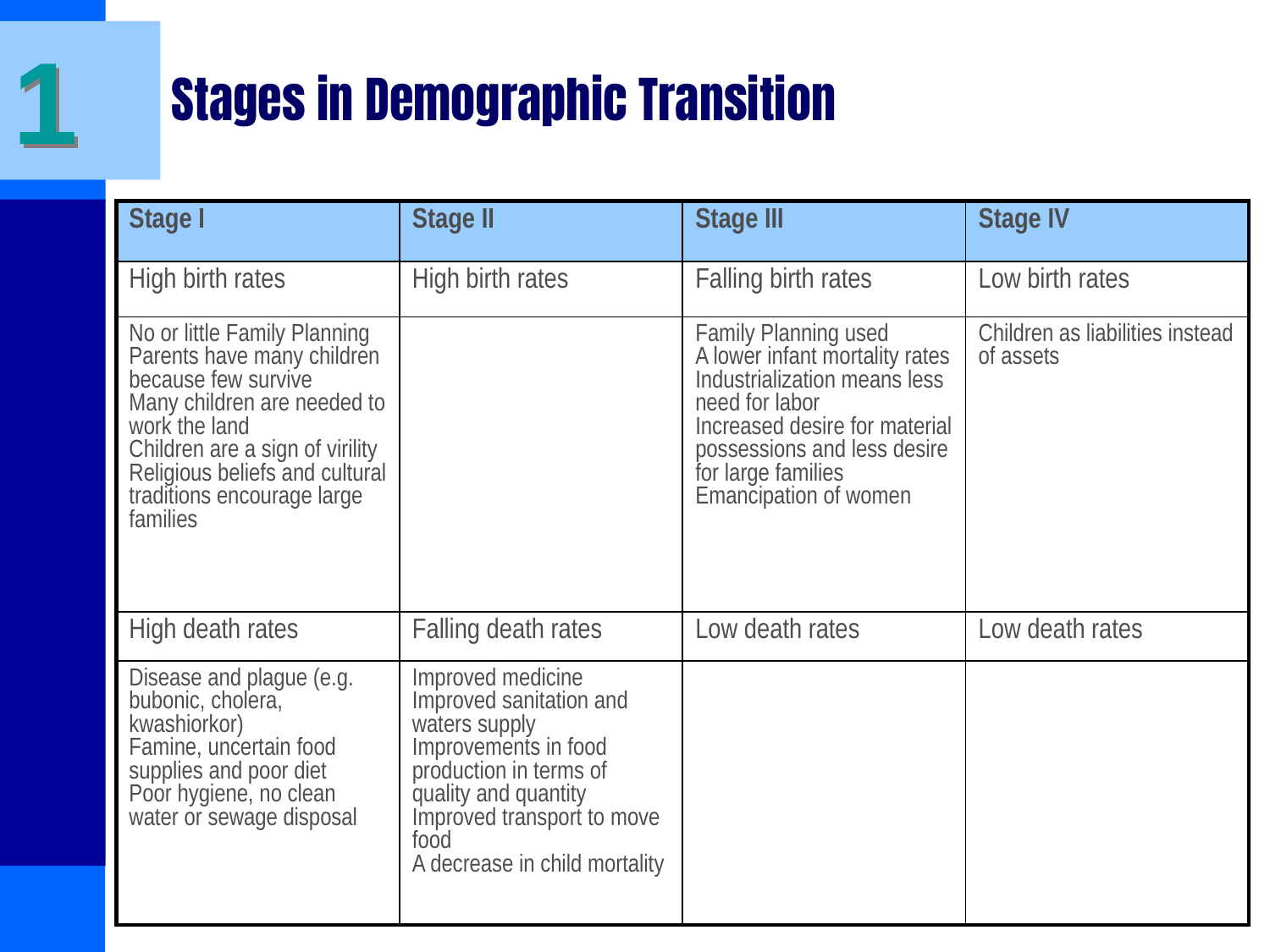

1
# Stages in Demographic Transition
| Stage I | Stage II | Stage III | Stage IV |
| --- | --- | --- | --- |
| High birth rates | High birth rates | Falling birth rates | Low birth rates |
| No or little Family Planning Parents have many children because few survive Many children are needed to work the land Children are a sign of virility Religious beliefs and cultural traditions encourage large families |  | Family Planning used A lower infant mortality rates Industrialization means less need for labor Increased desire for material possessions and less desire for large families Emancipation of women | Children as liabilities instead of assets |
| High death rates | Falling death rates | Low death rates | Low death rates |
| Disease and plague (e.g. bubonic, cholera, kwashiorkor) Famine, uncertain food supplies and poor diet Poor hygiene, no clean water or sewage disposal | Improved medicine Improved sanitation and waters supply Improvements in food production in terms of quality and quantity Improved transport to move food A decrease in child mortality |  |  |